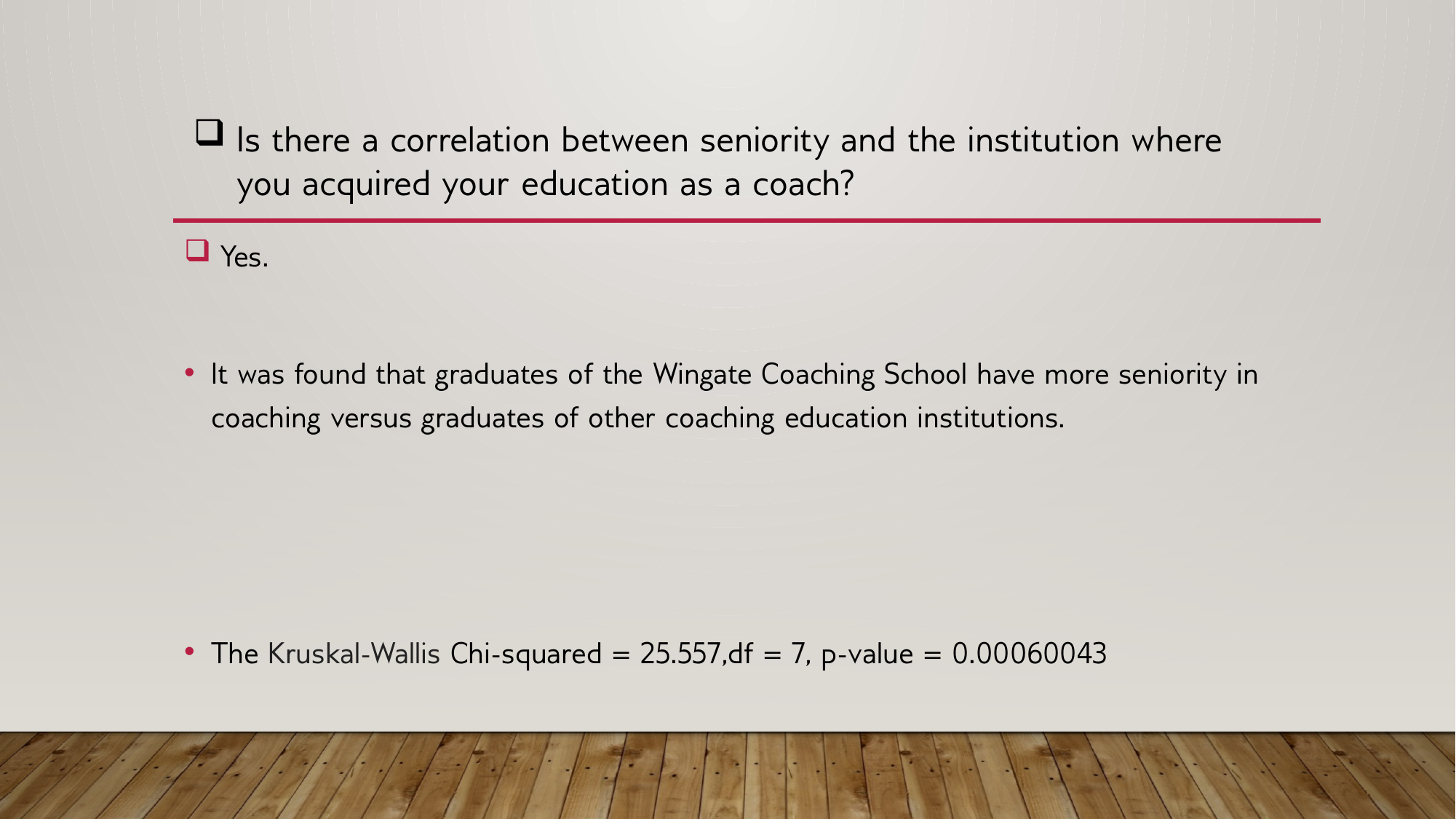

Is there a correlation between seniority and the institution where
    you acquired your education as a coach?
 Yes.

It was found that graduates of the Wingate Coaching School have more seniority in coaching versus graduates of other coaching education institutions.

The Kruskal-Wallis Chi-squared = 25.557,df = 7, p-value = 0.00060043